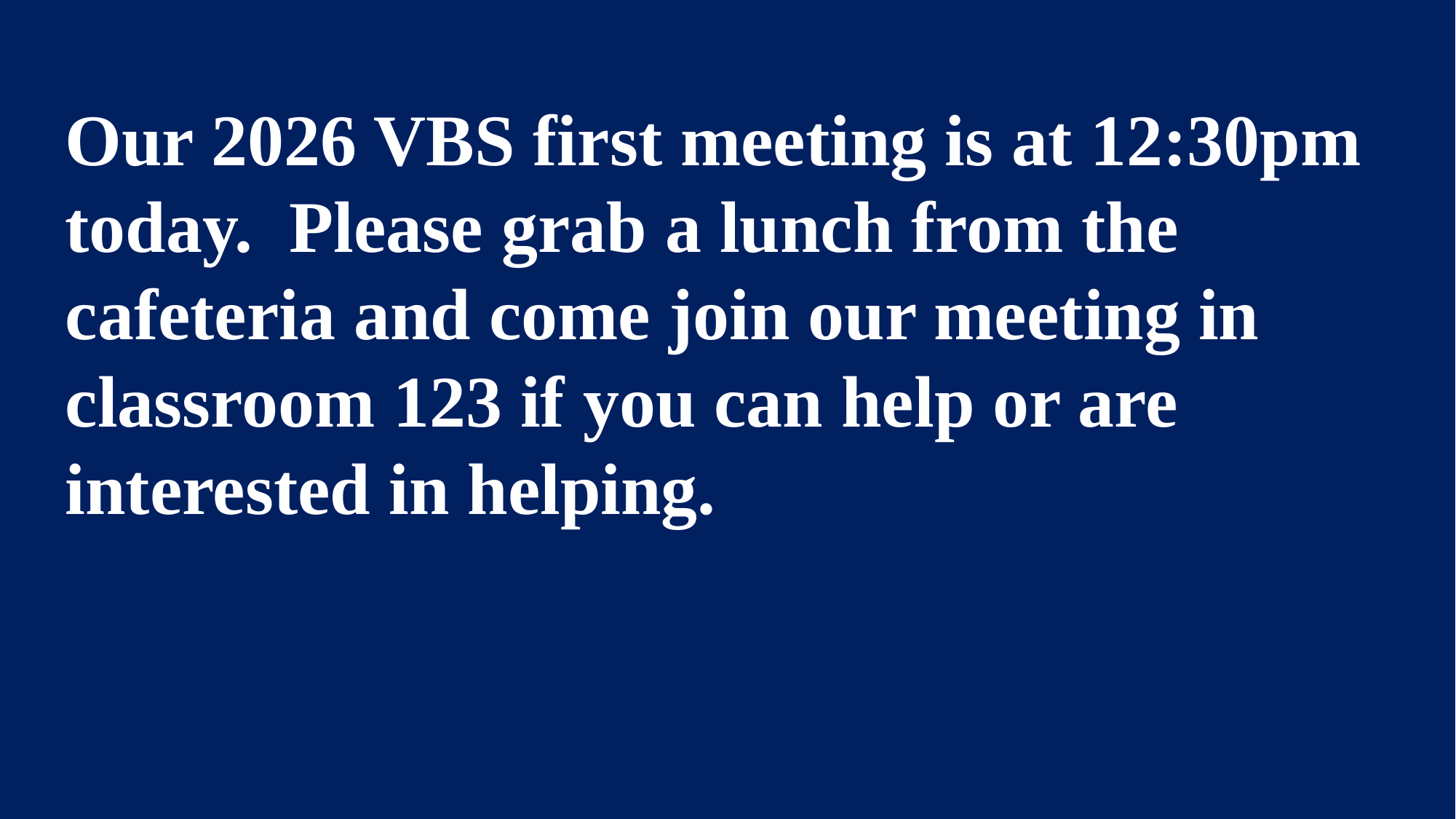

Our 2026 VBS first meeting is at 12:30pm today.  Please grab a lunch from the cafeteria and come join our meeting in classroom 123 if you can help or are interested in helping.